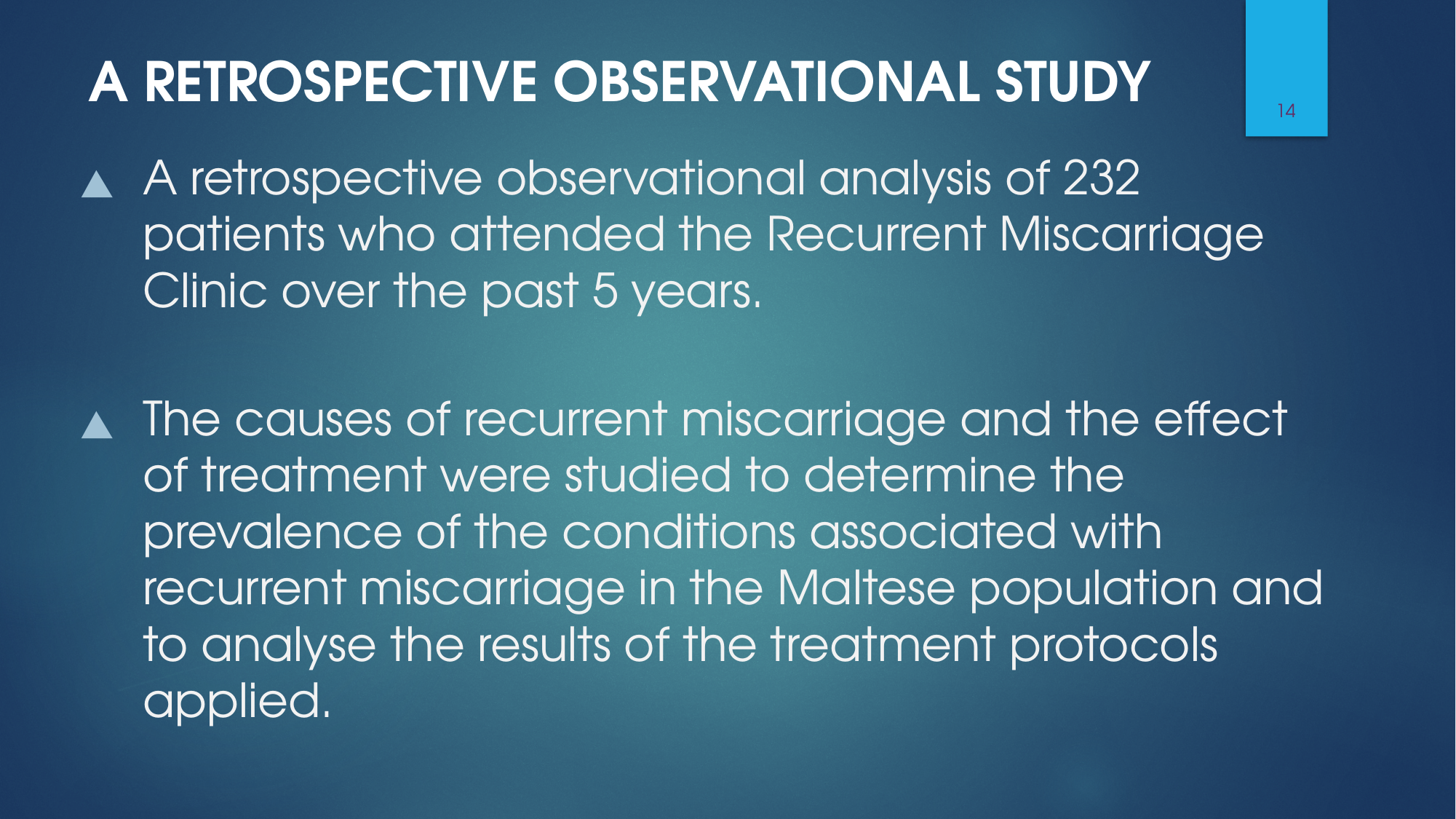

A retrospective observational analysis of 232 patients who attended the Recurrent Miscarriage Clinic over the past 5 years.

The causes of recurrent miscarriage and the effect of treatment were studied to determine the prevalence of the conditions associated with recurrent miscarriage in the Maltese population and to analyse the results of the treatment protocols applied.
14
# A RETROSPECTIVE OBSERVATIONAL STUDY